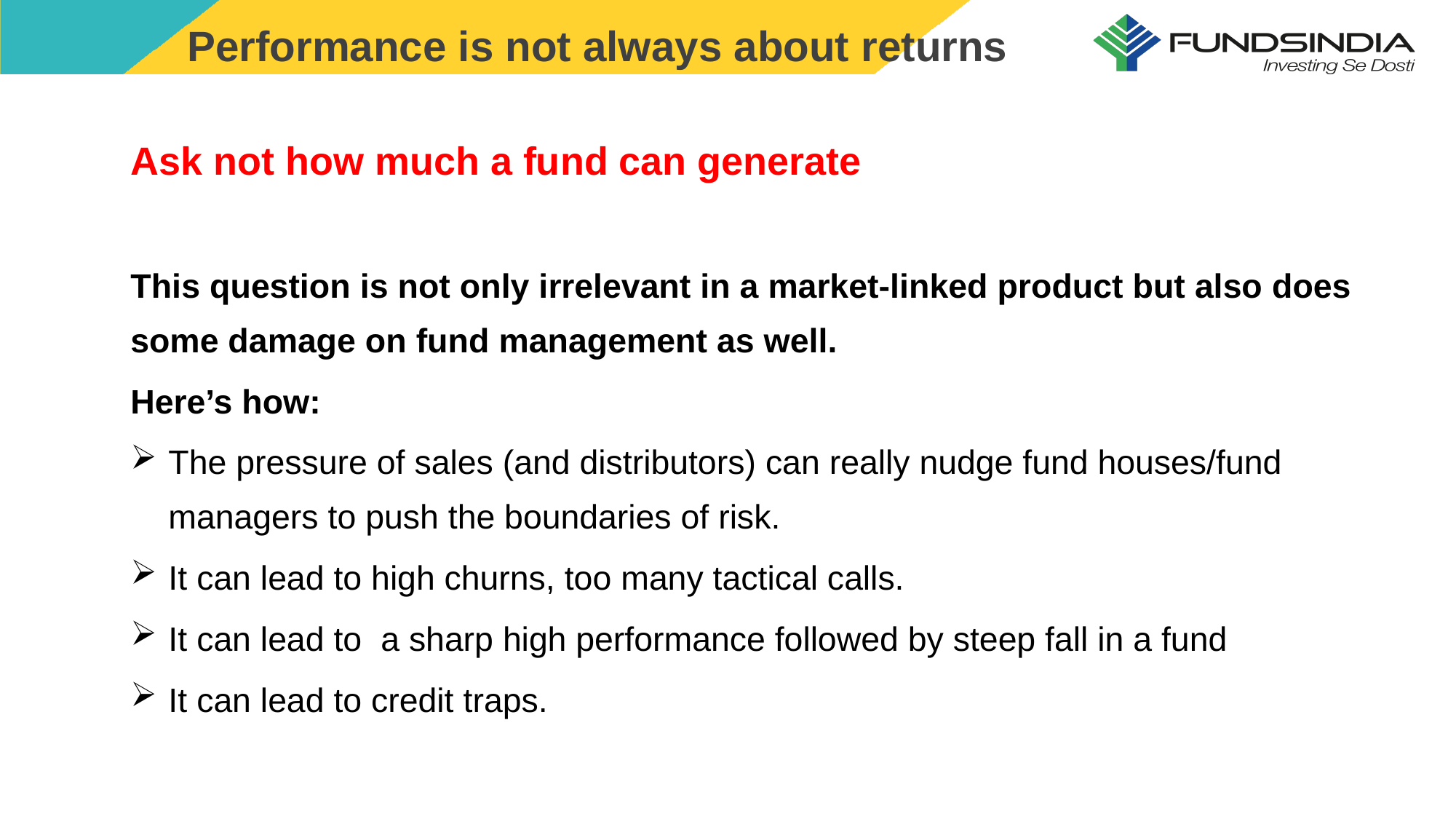

Performance is not always about returns
Ask not how much a fund can generate

This question is not only irrelevant in a market-linked product but also does some damage on fund management as well.
Here’s how:
The pressure of sales (and distributors) can really nudge fund houses/fund managers to push the boundaries of risk.
It can lead to high churns, too many tactical calls.
It can lead to  a sharp high performance followed by steep fall in a fund
It can lead to credit traps.